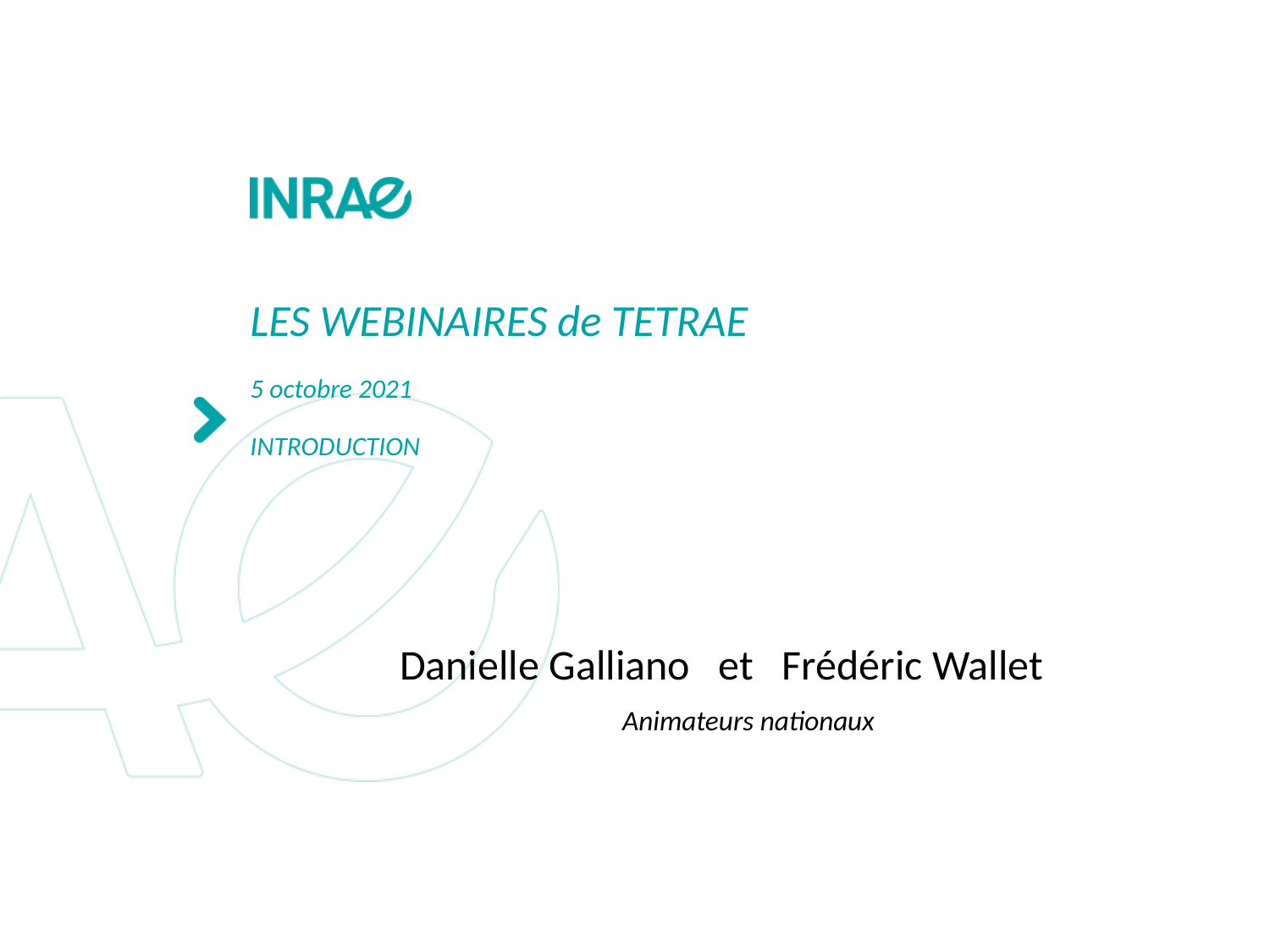

# LES WEBINAIRES de TETRAE 5 octobre 2021 INTRODUCTION
Danielle Galliano   et   Frédéric Wallet
       Animateurs nationaux